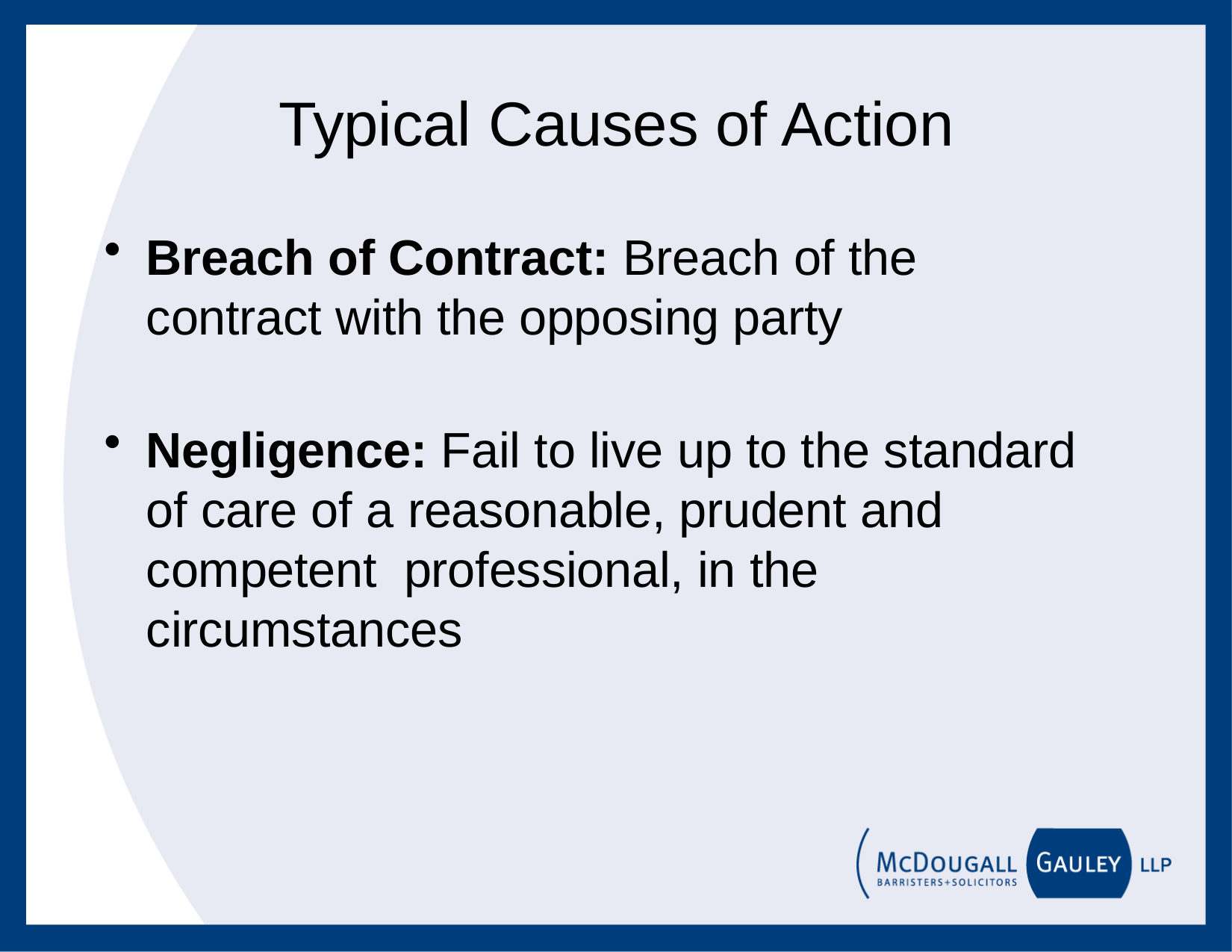

# Typical Causes of Action
Breach of Contract: Breach of the contract with the opposing party

Negligence: Fail to live up to the standard of care of a reasonable, prudent and competent  professional, in the circumstances